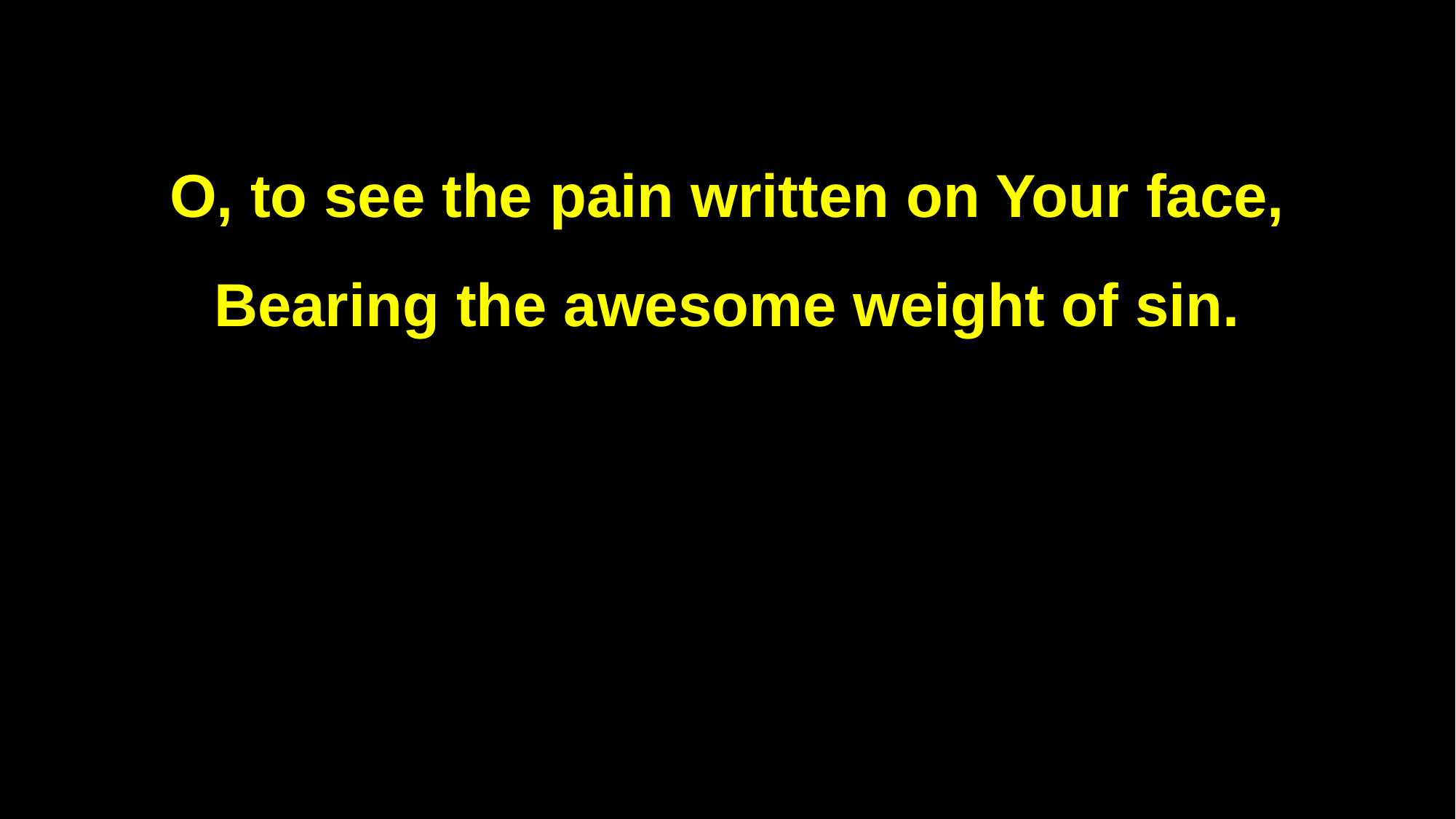

O, to see the pain written on Your face,
Bearing the awesome weight of sin.